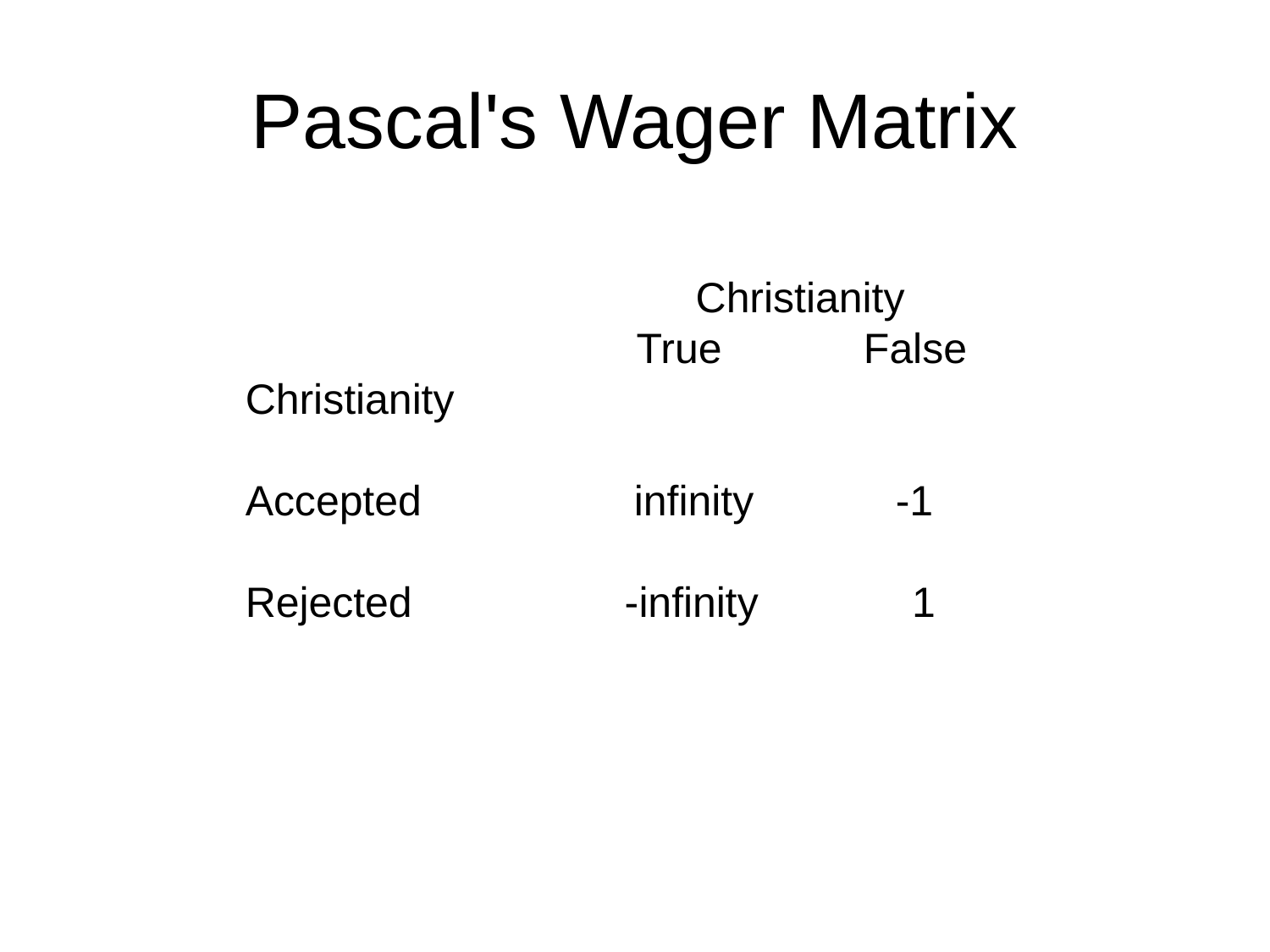

# Pascal's Wager Matrix
                                      Christianity
                                 True            False
Christianity

Accepted                  infinity            -1

Rejected                  -infinity             1